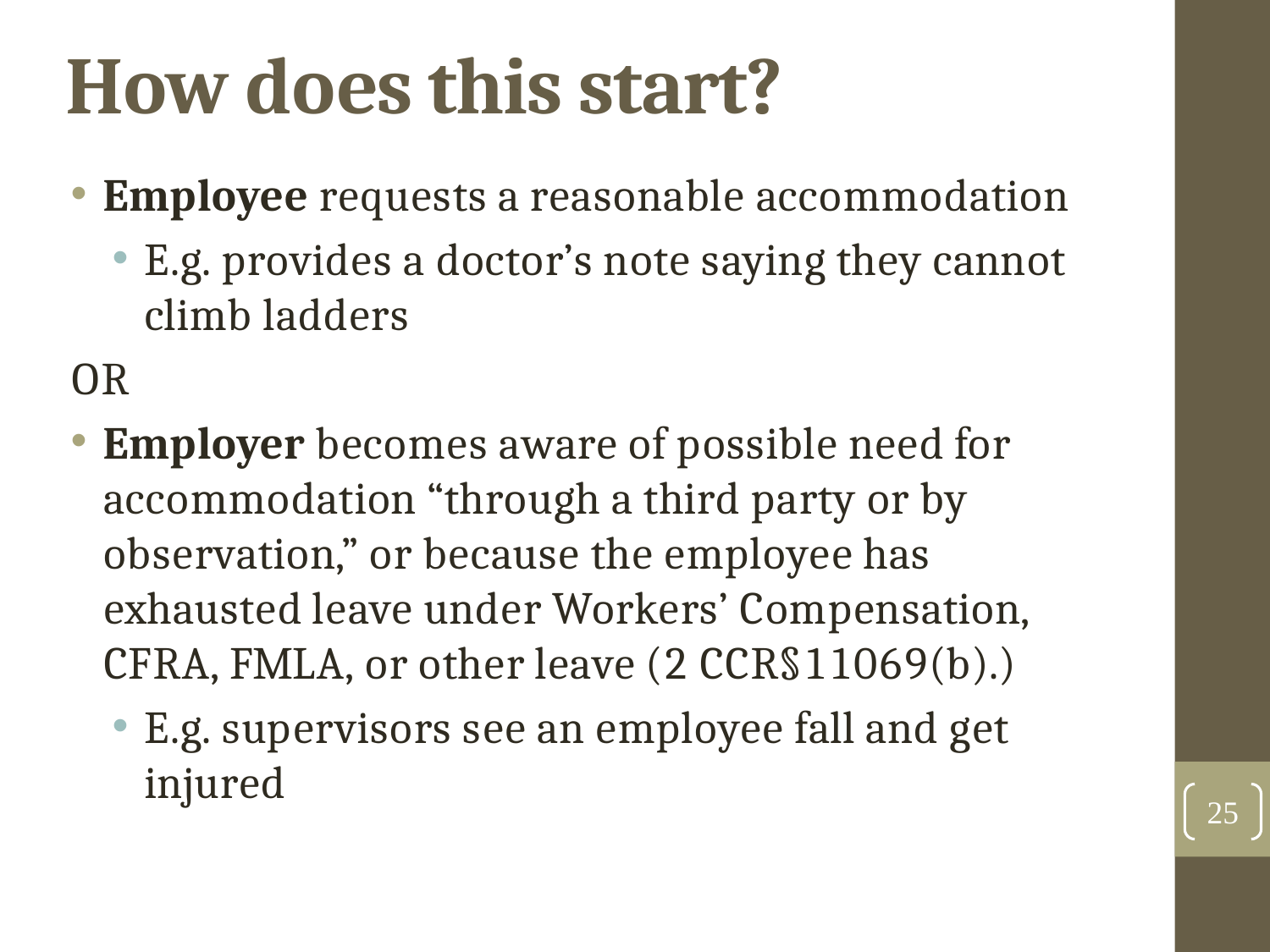

How does this start?
Employee requests a reasonable accommodation
E.g. provides a doctor’s note saying they cannot climb ladders
OR
Employer becomes aware of possible need for accommodation “through a third party or by observation,” or because the employee has exhausted leave under Workers’ Compensation, CFRA, FMLA, or other leave (2 CCR§11069(b).)
E.g. supervisors see an employee fall and get injured

25